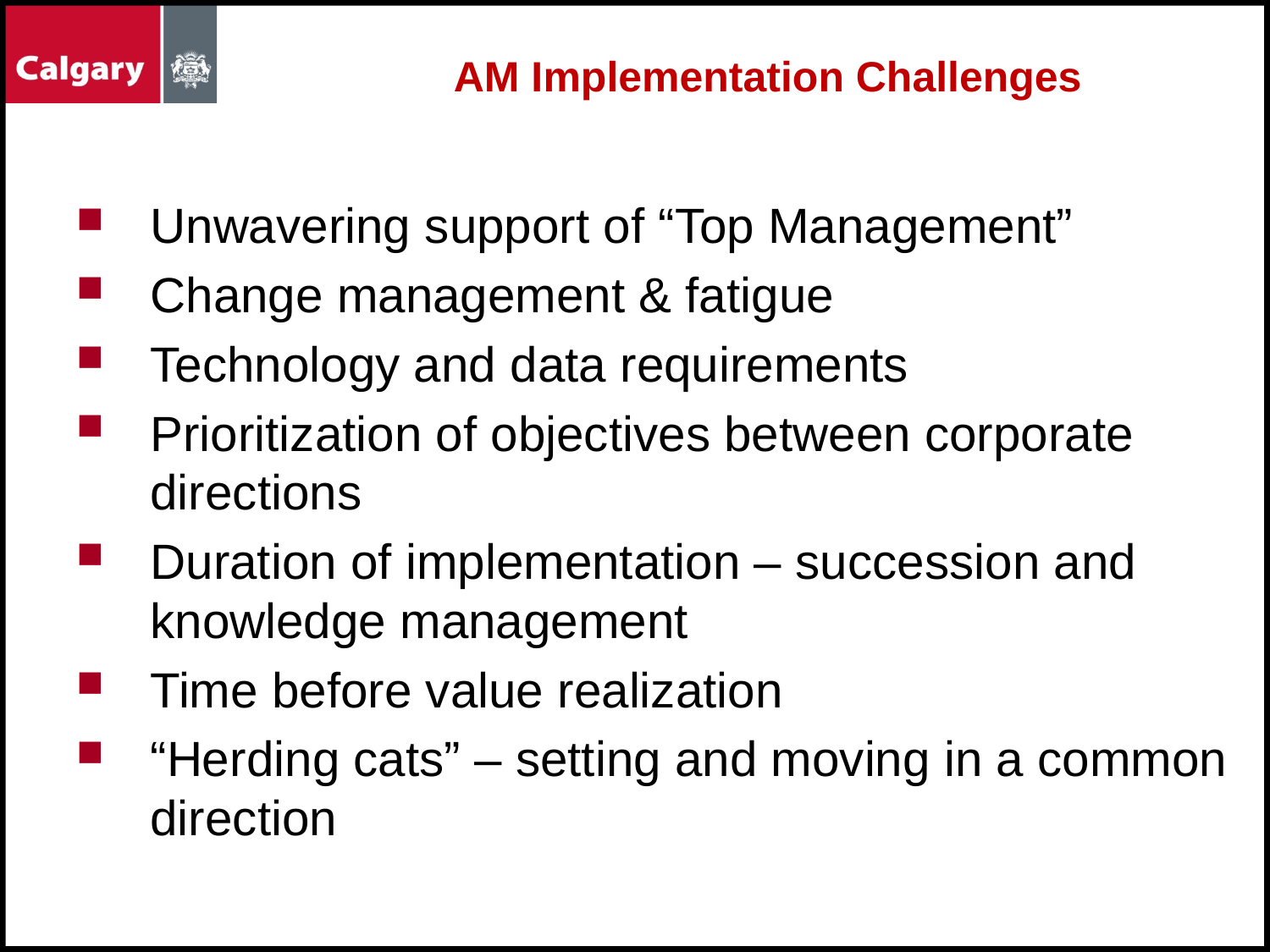

AM Implementation Challenges

Unwavering support of “Top Management”
Change management & fatigue
Technology and data requirements
Prioritization of objectives between corporate directions
Duration of implementation – succession and knowledge management
Time before value realization
“Herding cats” – setting and moving in a common direction